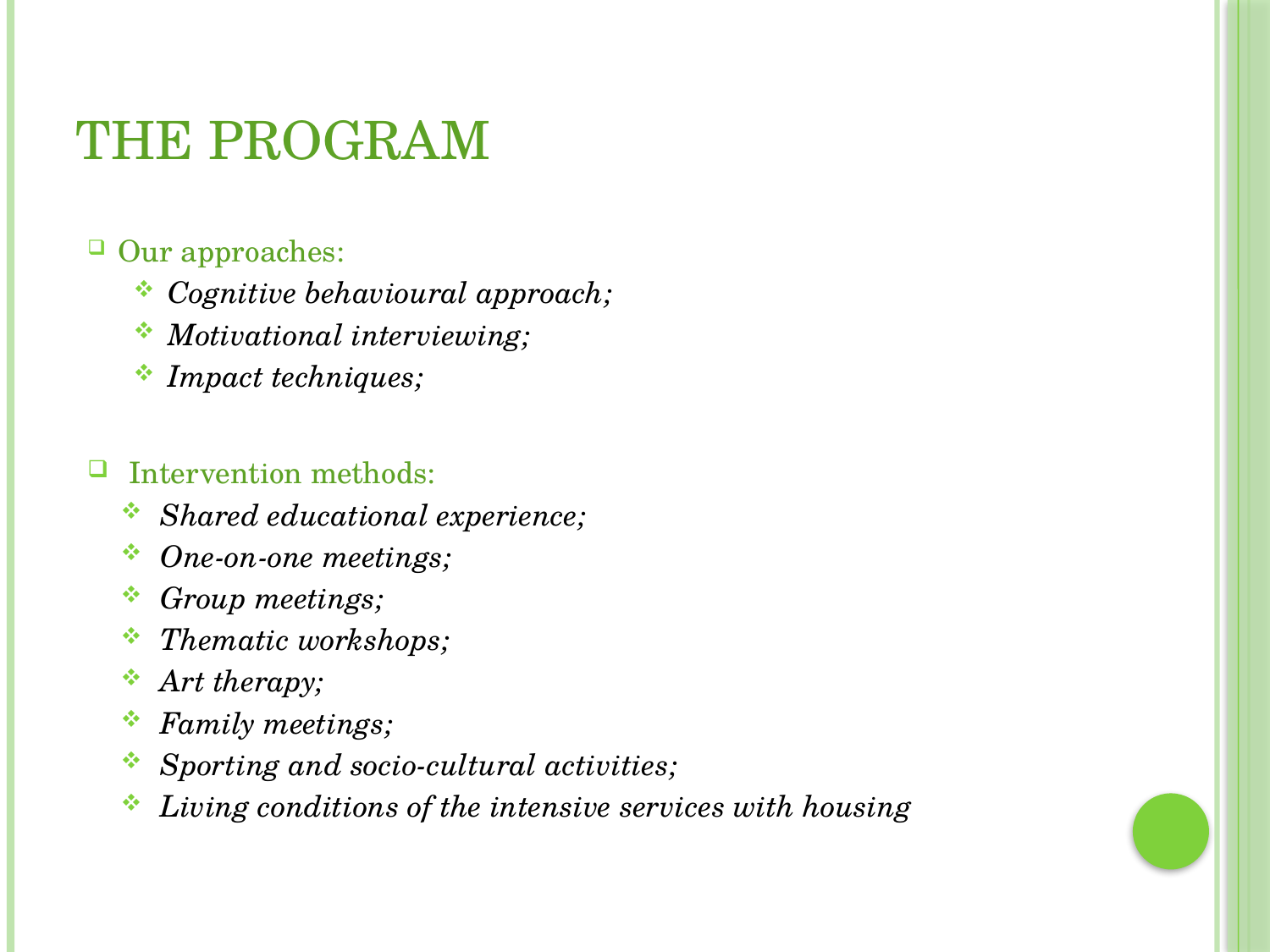

# The program
Our approaches:
Cognitive behavioural approach;
Motivational interviewing;
Impact techniques;

 Intervention methods:
  Shared educational experience;
  One-on-one meetings;
  Group meetings;
  Thematic workshops;
  Art therapy;
  Family meetings;
  Sporting and socio-cultural activities;
  Living conditions of the intensive services with housing